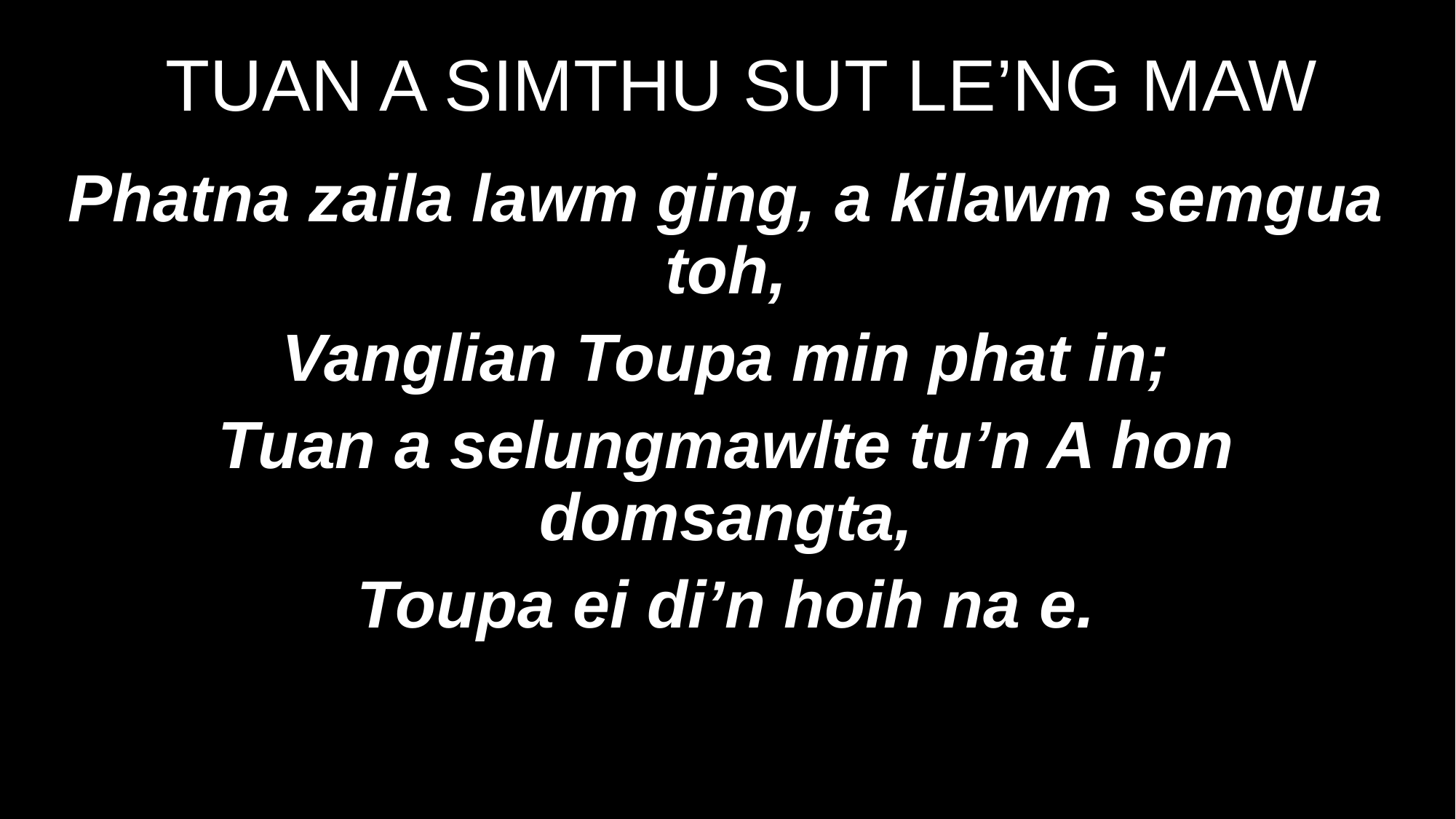

TUAN A SIMTHU SUT LE’NG MAW
Phatna zaila lawm ging, a kilawm semgua toh,
Vanglian Toupa min phat in;
Tuan a selungmawlte tu’n A hon domsangta,
Toupa ei di’n hoih na e.